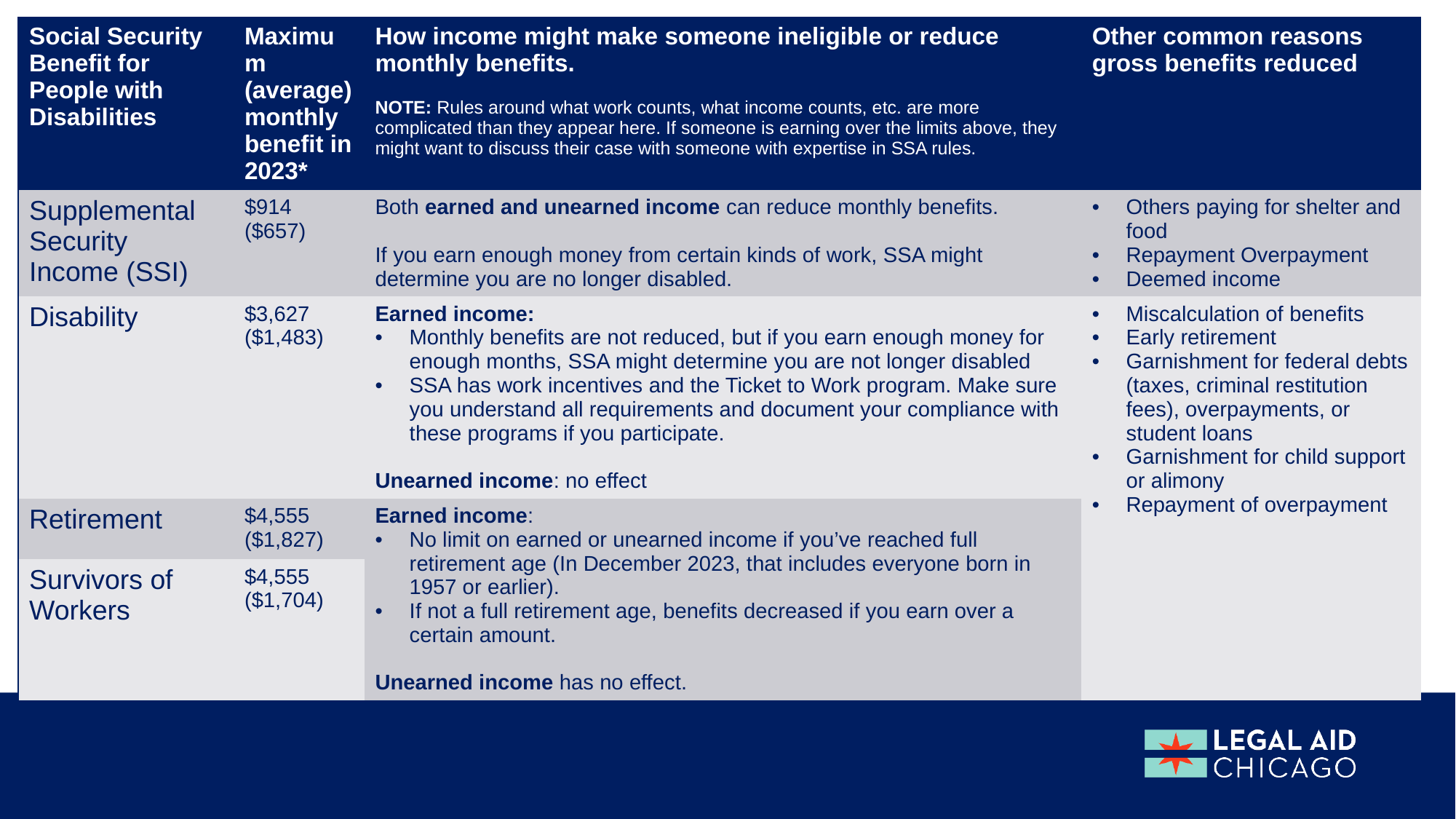

| Social Security Benefit for People with Disabilities | Maximum (average) monthly benefit in 2023\* | How income might make someone ineligible or reduce monthly benefits. NOTE: Rules around what work counts, what income counts, etc. are more complicated than they appear here. If someone is earning over the limits above, they might want to discuss their case with someone with expertise in SSA rules. | Other common reasons gross benefits reduced |
| --- | --- | --- | --- |
| Supplemental Security Income (SSI) | $914 ($657) | Both earned and unearned income can reduce monthly benefits. If you earn enough money from certain kinds of work, SSA might determine you are no longer disabled. | Others paying for shelter and food Repayment Overpayment Deemed income |
| Disability | $3,627 ($1,483) | Earned income: Monthly benefits are not reduced, but if you earn enough money for enough months, SSA might determine you are not longer disabled SSA has work incentives and the Ticket to Work program. Make sure you understand all requirements and document your compliance with these programs if you participate. Unearned income: no effect | Miscalculation of benefits Early retirement Garnishment for federal debts (taxes, criminal restitution fees), overpayments, or student loans Garnishment for child support or alimony Repayment of overpayment |
| Retirement | $4,555 ($1,827) | Earned income: No limit on earned or unearned income if you’ve reached full retirement age (In December 2023, that includes everyone born in 1957 or earlier). If not a full retirement age, benefits decreased if you earn over a certain amount. Unearned income has no effect. |  |
| Survivors of Workers | $4,555 ($1,704) |  |  |